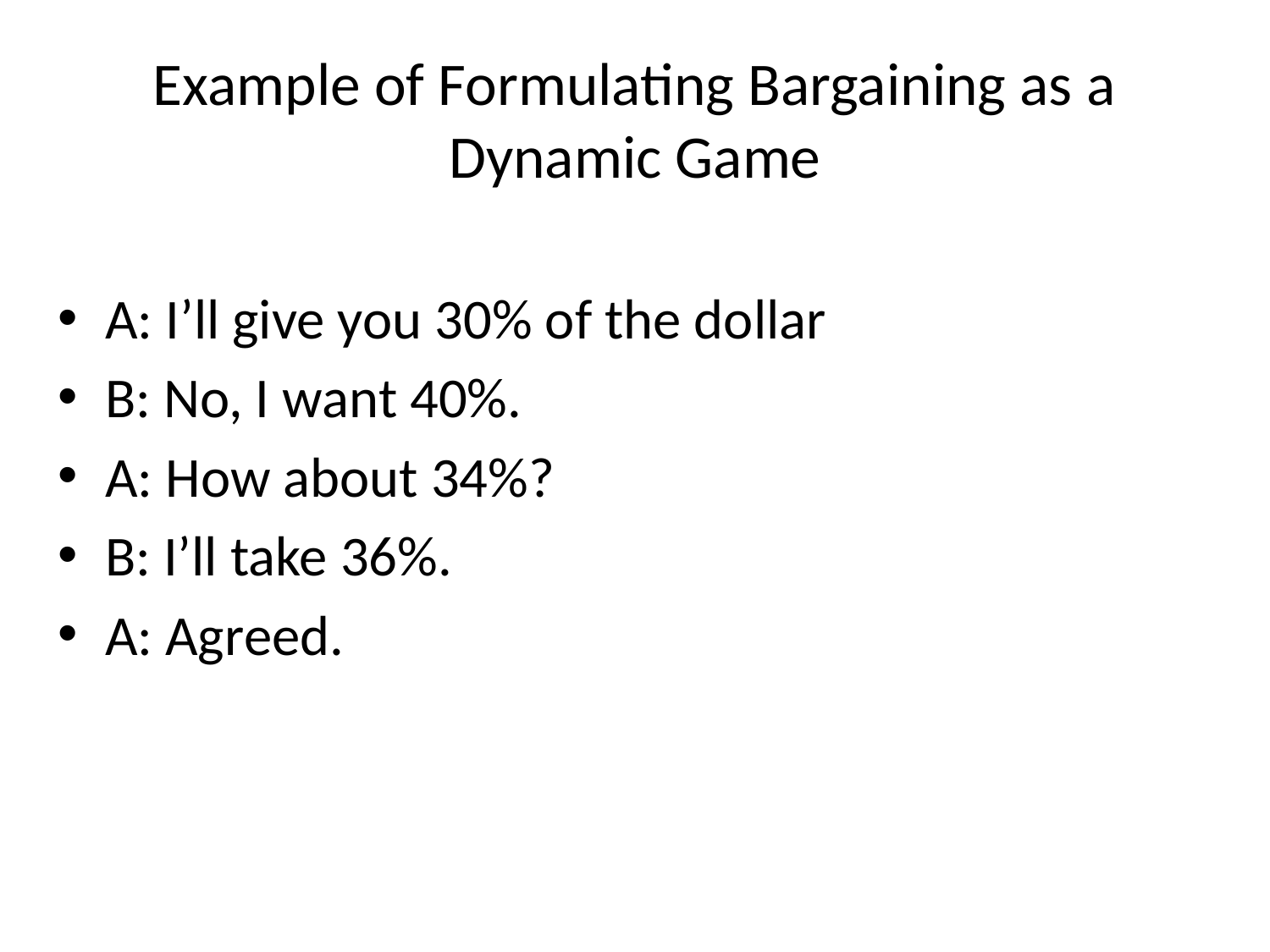

# Example of Formulating Bargaining as a Dynamic Game
A: I’ll give you 30% of the dollar
B: No, I want 40%.
A: How about 34%?
B: I’ll take 36%.
A: Agreed.